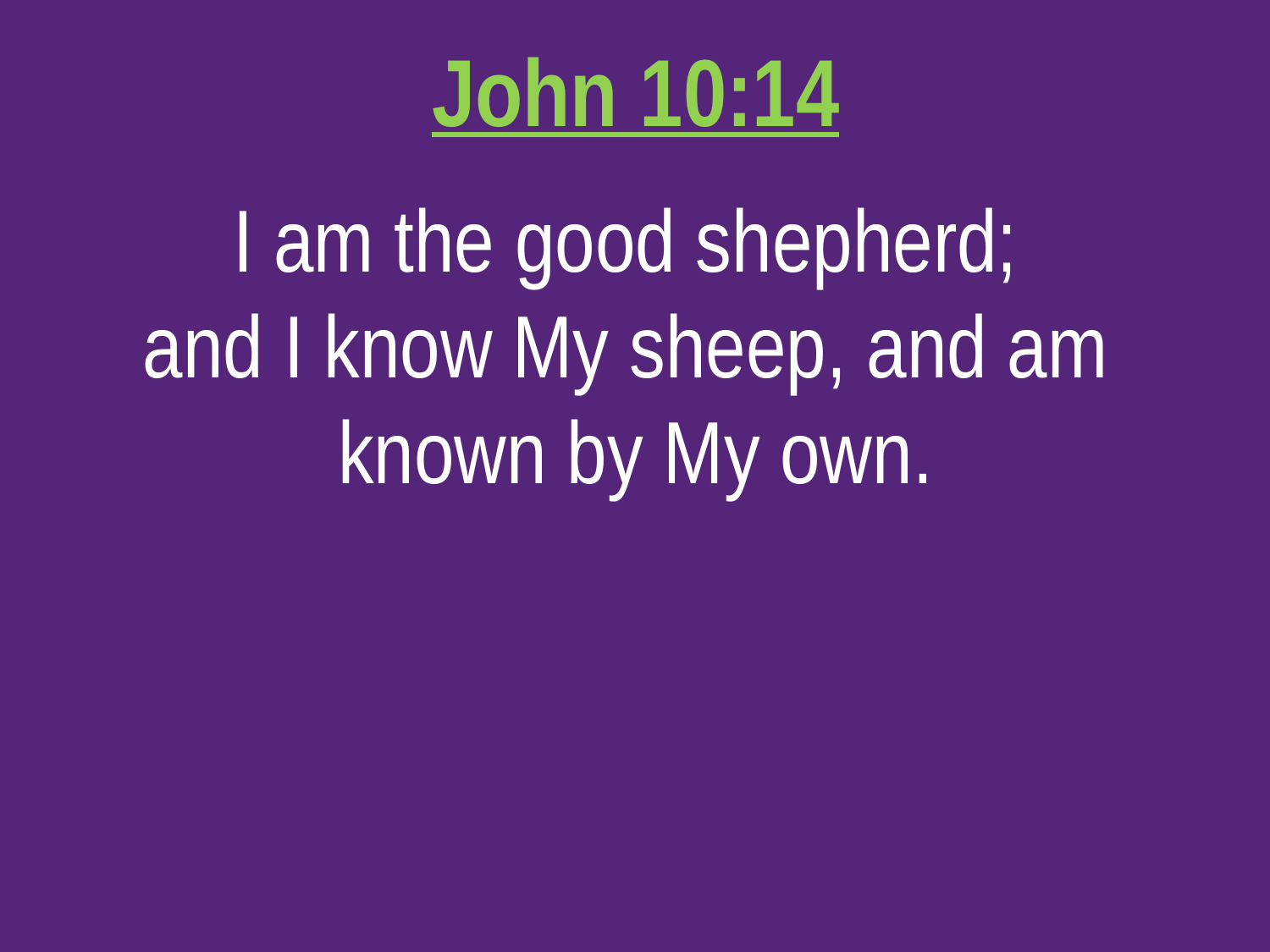

John 10:14

I am the good shepherd;
and I know My sheep, and am
known by My own.